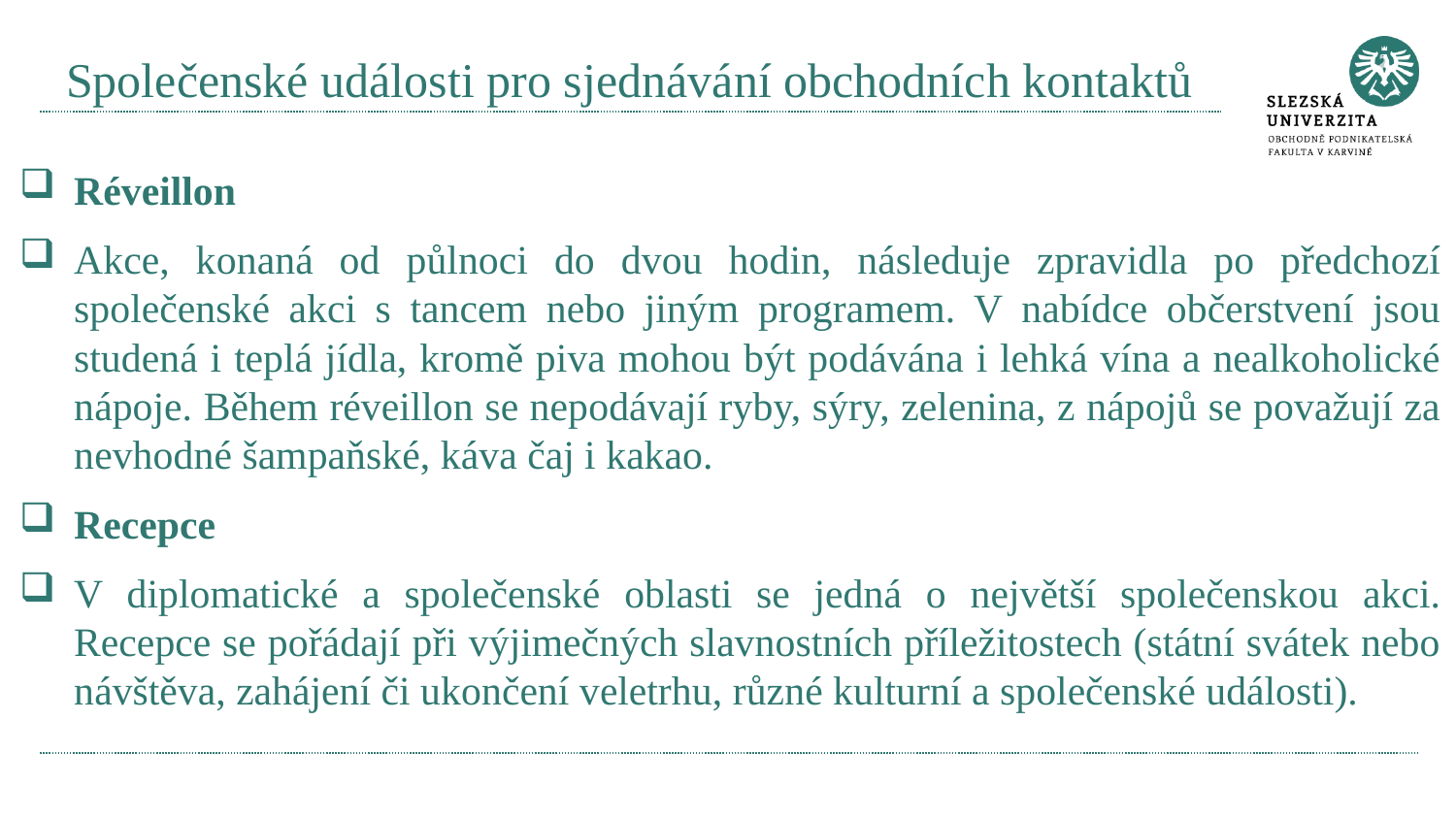

# Společenské události pro sjednávání obchodních kontaktů
Réveillon
Akce, konaná od půlnoci do dvou hodin, následuje zpravidla po předchozí společenské akci s tancem nebo jiným programem. V nabídce občerstvení jsou studená i teplá jídla, kromě piva mohou být podávána i lehká vína a nealkoholické nápoje. Během réveillon se nepodávají ryby, sýry, zelenina, z nápojů se považují za nevhodné šampaňské, káva čaj i kakao.
Recepce
V diplomatické a společenské oblasti se jedná o největší společenskou akci. Recepce se pořádají při výjimečných slavnostních příležitostech (státní svátek nebo návštěva, zahájení či ukončení veletrhu, různé kulturní a společenské události).